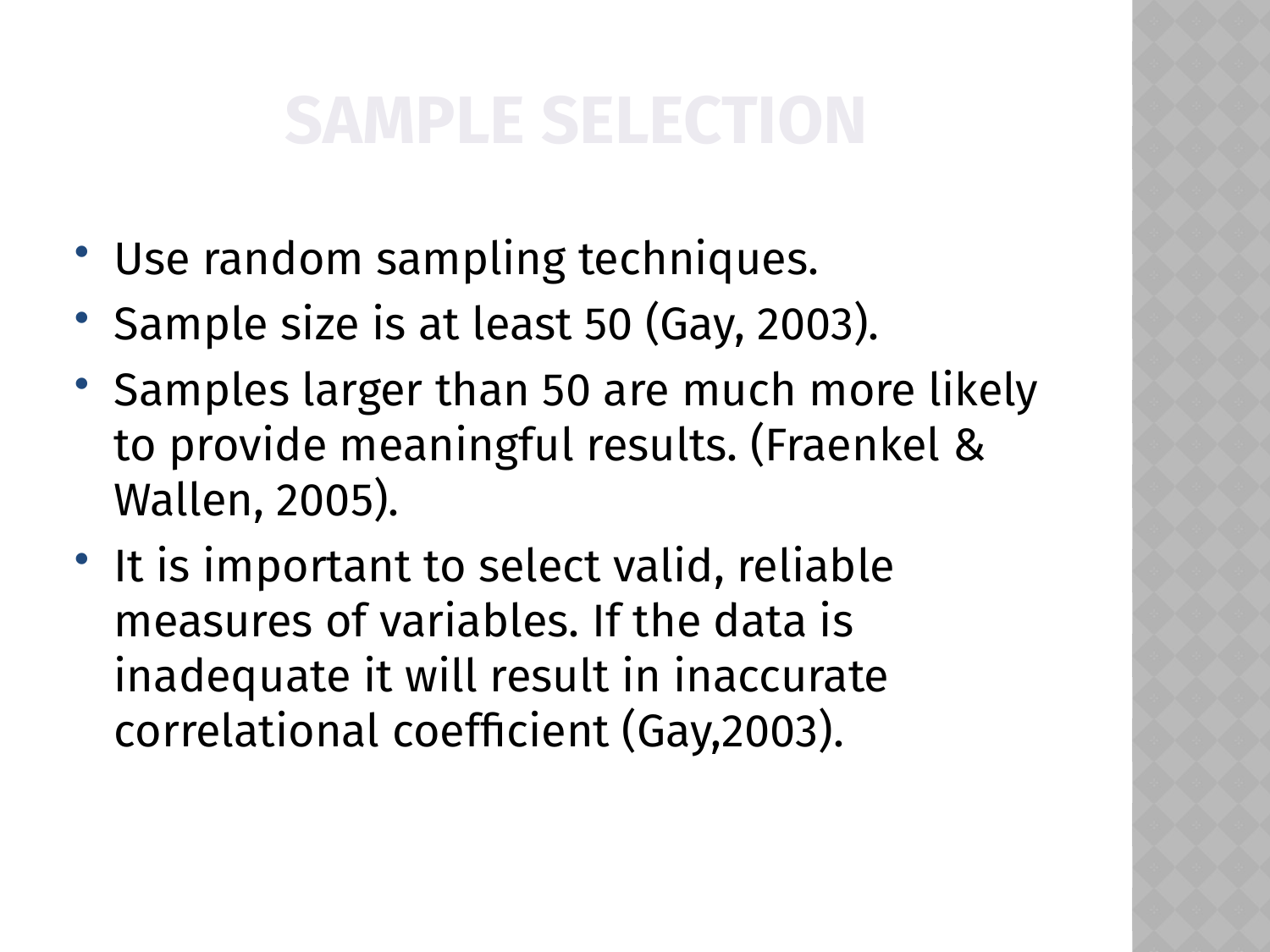

Sample Selection
Use random sampling techniques.
Sample size is at least 50 (Gay, 2003).
Samples larger than 50 are much more likely to provide meaningful results. (Fraenkel & Wallen, 2005).
It is important to select valid, reliable measures of variables. If the data is inadequate it will result in inaccurate correlational coefficient (Gay,2003).